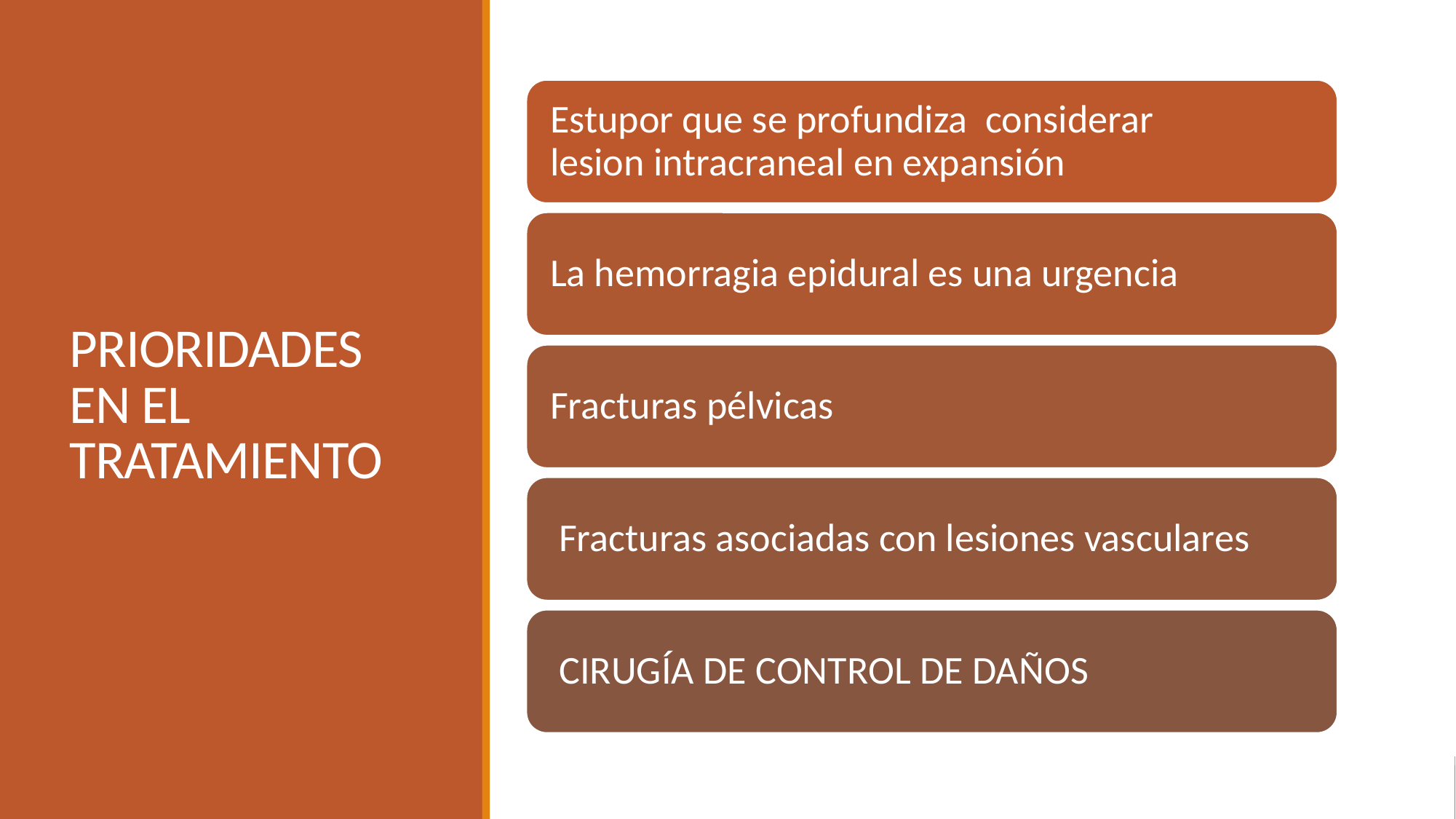

# PRIORIDADES EN EL TRATAMIENTO
Estupor que se profundiza  considerar                   lesion intracraneal en expansión
La hemorragia epidural es una urgencia
Fracturas pélvicas
 Fracturas asociadas con lesiones vasculares
 CIRUGÍA DE CONTROL DE DAÑOS